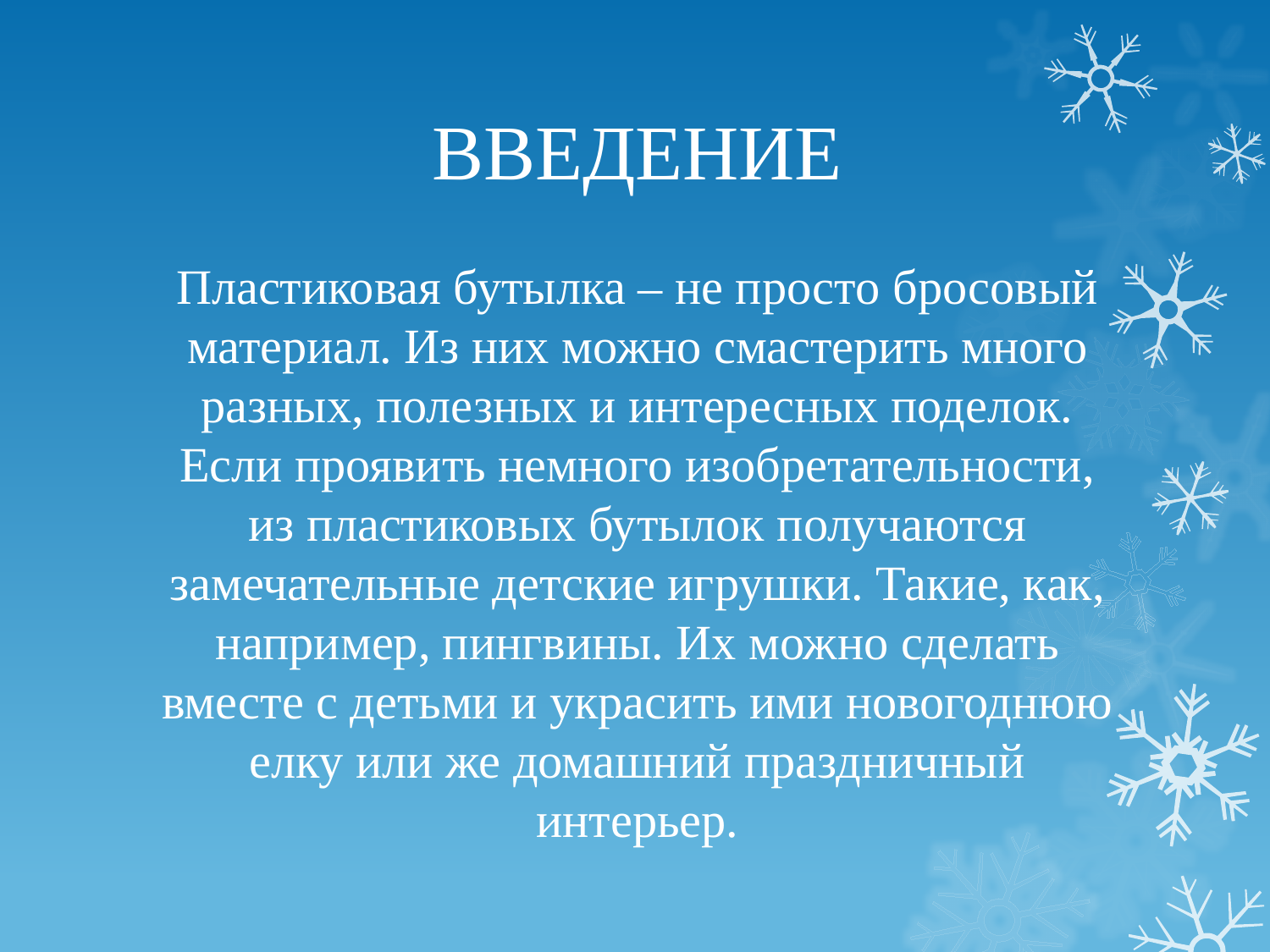

# ВВЕДЕНИЕ Пластиковая бутылка – не просто бросовый материал. Из них можно смастерить много разных, полезных и интересных поделок. Если проявить немного изобретательности, из пластиковых бутылок получаются замечательные детские игрушки. Такие, как, например, пингвины. Их можно сделать вместе с детьми и украсить ими новогоднюю елку или же домашний праздничный интерьер.